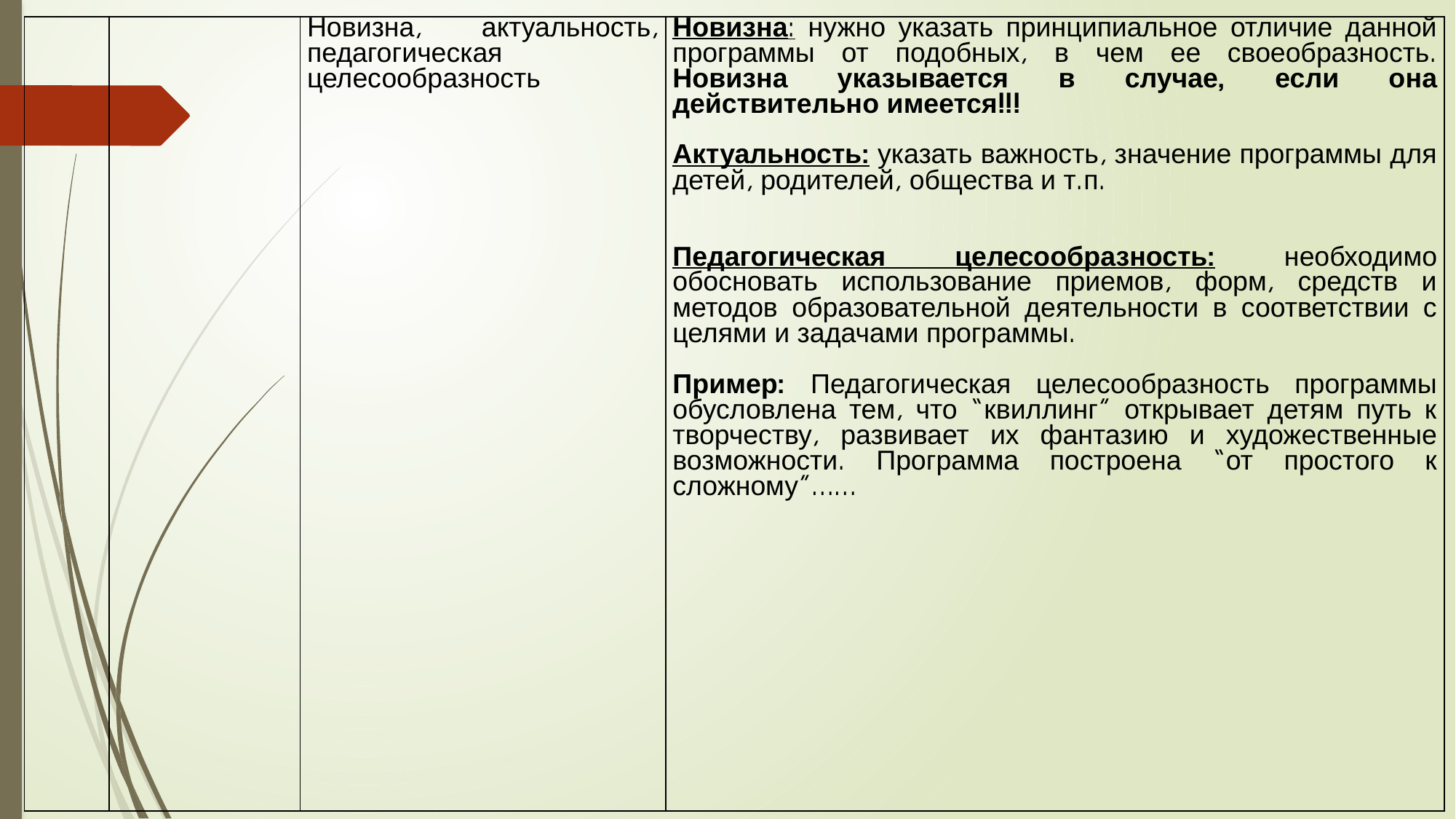

|  |  | Новизна, актуальность, педагогическая целесообразность | Новизна: нужно указать принципиальное отличие данной программы от подобных, в чем ее своеобразность. Новизна указывается в случае, если она действительно имеется!!! Актуальность: указать важность, значение программы для детей, родителей, общества и т.п. Педагогическая целесообразность: необходимо обосновать использование приемов, форм, средств и методов образовательной деятельности в соответствии с целями и задачами программы. Пример: Педагогическая целесообразность программы обусловлена тем, что “квиллинг” открывает детям путь к творчеству, развивает их фантазию и художественные возможности. Программа построена “от простого к сложному”…… |
| --- | --- | --- | --- |